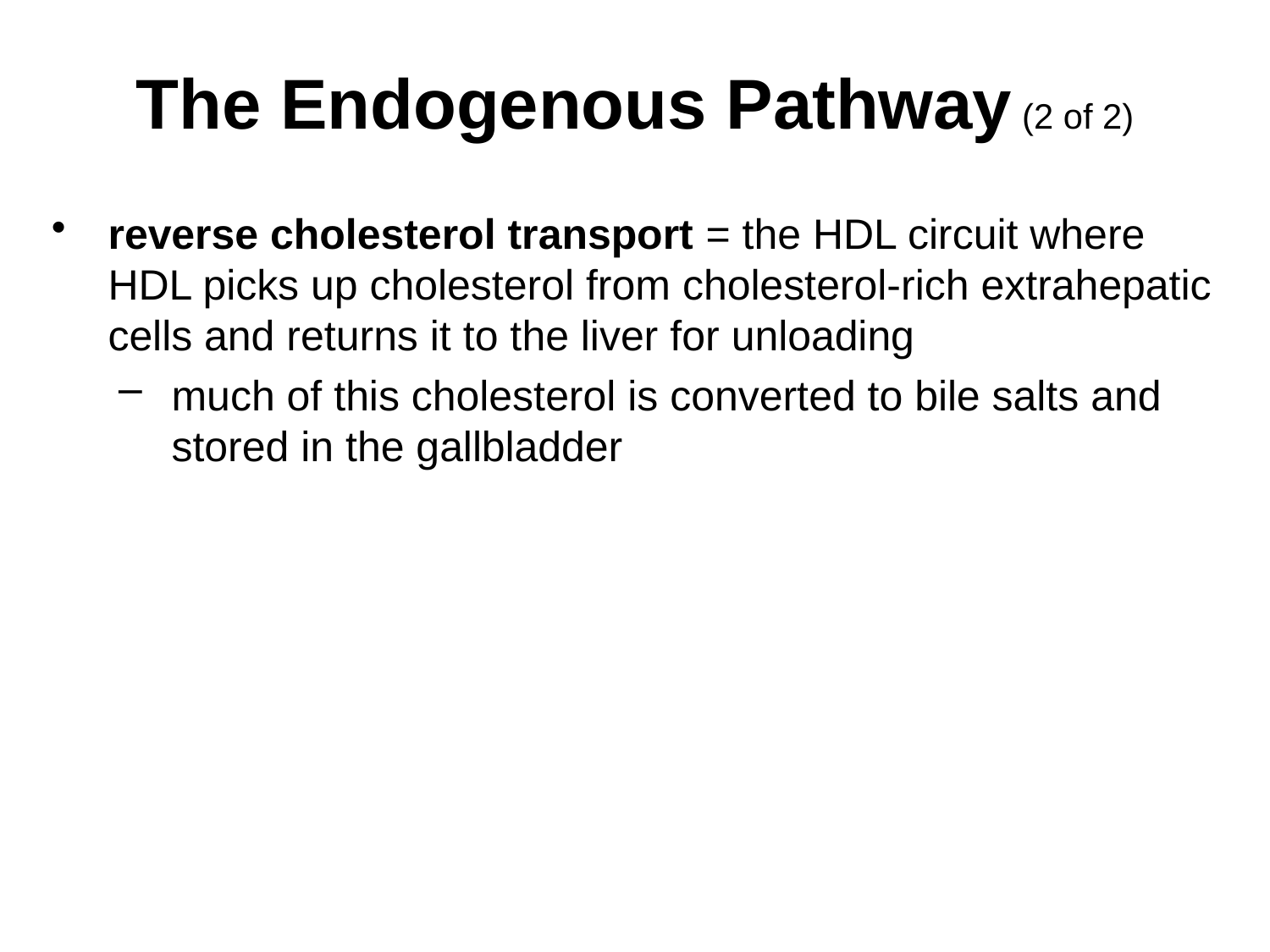

# The Endogenous Pathway (2 of 2)
reverse cholesterol transport = the HDL circuit where HDL picks up cholesterol from cholesterol-rich extrahepatic cells and returns it to the liver for unloading
much of this cholesterol is converted to bile salts and stored in the gallbladder